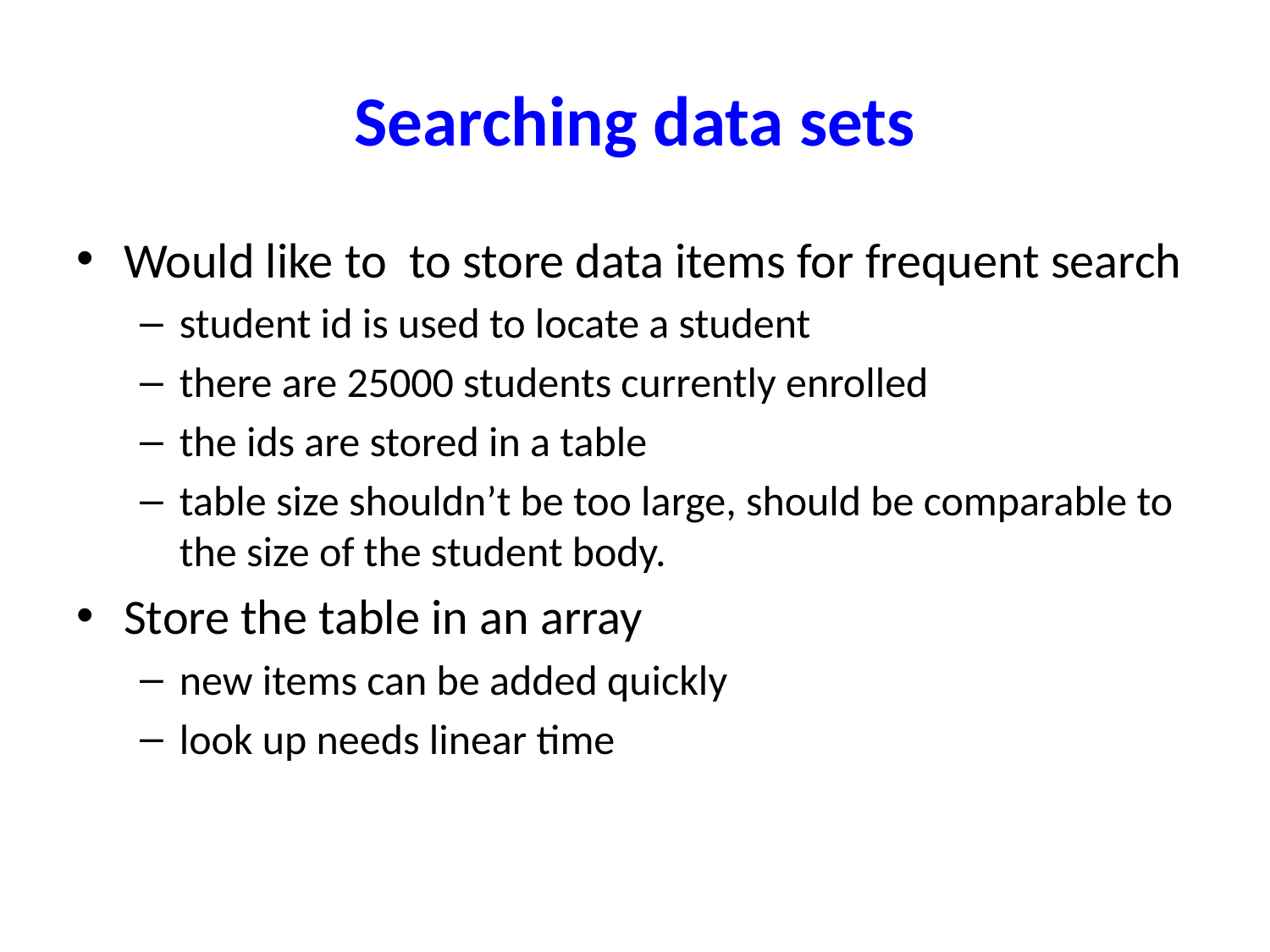

# Searching data sets
Would like to  to store data items for frequent search
student id is used to locate a student
there are 25000 students currently enrolled
the ids are stored in a table
table size shouldn’t be too large, should be comparable to the size of the student body.
Store the table in an array
new items can be added quickly
look up needs linear time